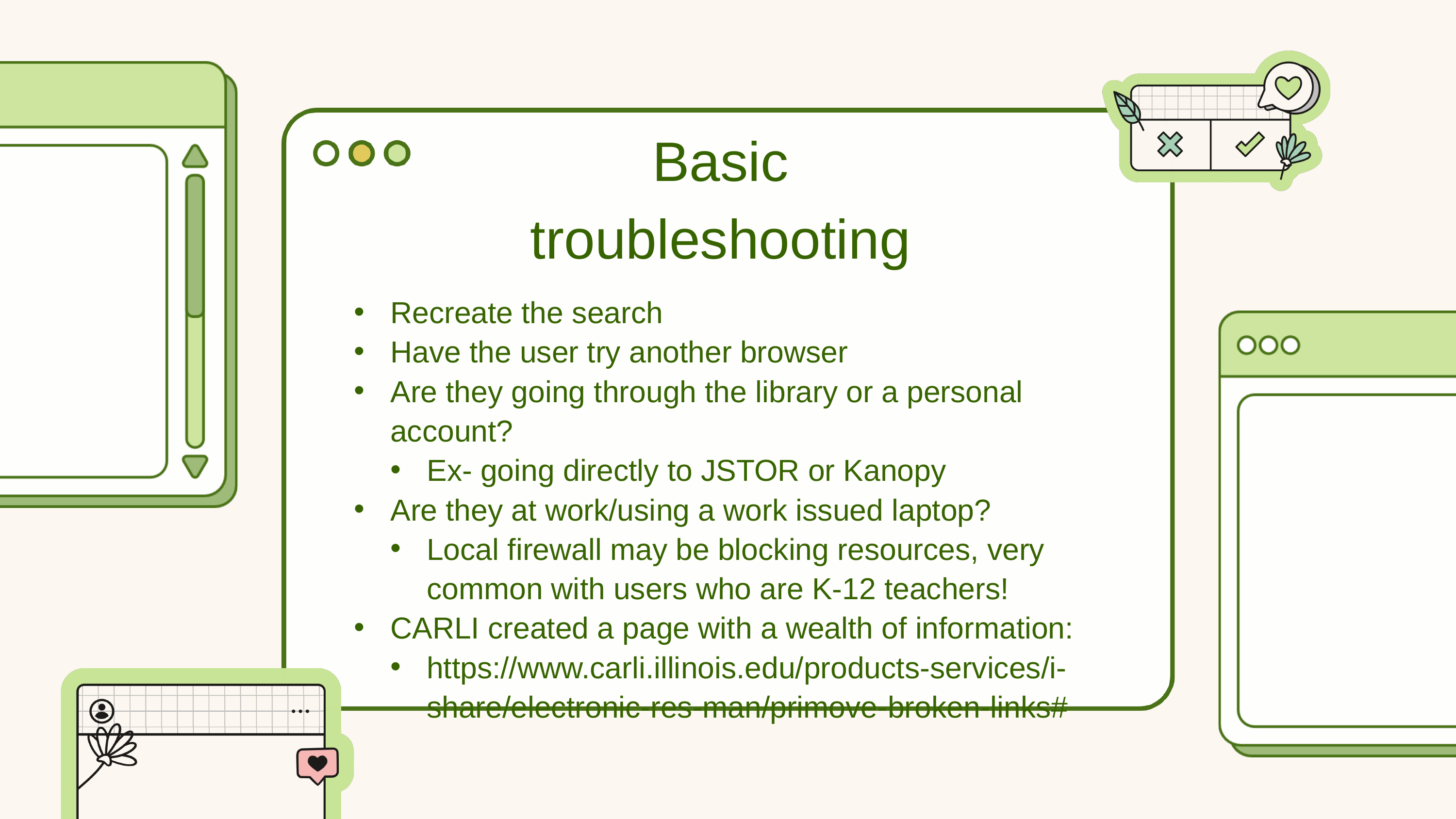

Basic troubleshooting
Recreate the search
Have the user try another browser
Are they going through the library or a personal account?
Ex- going directly to JSTOR or Kanopy
Are they at work/using a work issued laptop?
Local firewall may be blocking resources, very common with users who are K-12 teachers!
CARLI created a page with a wealth of information:
https://www.carli.illinois.edu/products-services/i-share/electronic-res-man/primove-broken-links#